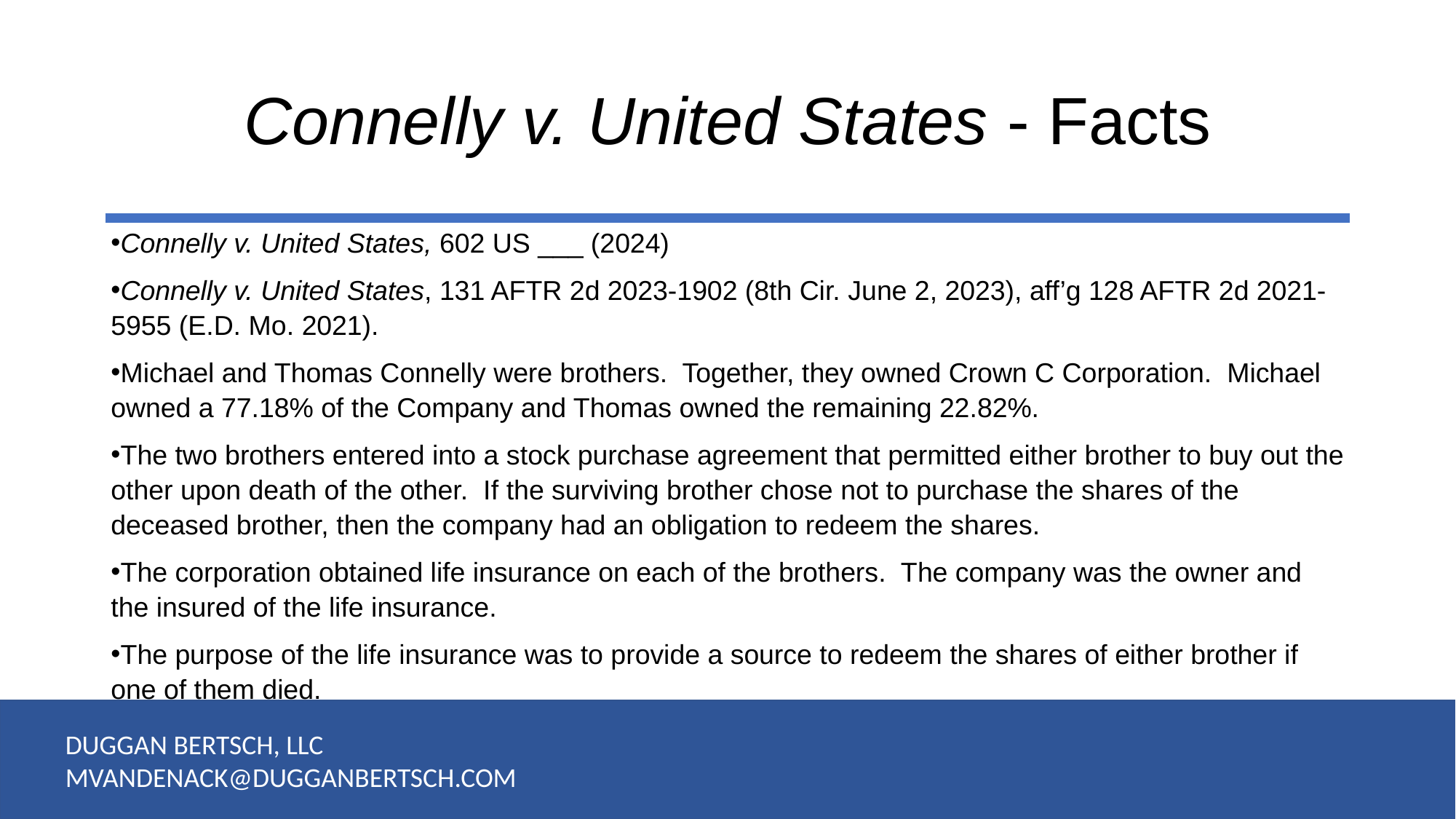

# Connelly v. United States - Facts
Connelly v. United States, 602 US ___ (2024)
Connelly v. United States, 131 AFTR 2d 2023-1902 (8th Cir. June 2, 2023), aff’g 128 AFTR 2d 2021-5955 (E.D. Mo. 2021).
Michael and Thomas Connelly were brothers.  Together, they owned Crown C Corporation.  Michael owned a 77.18% of the Company and Thomas owned the remaining 22.82%.
The two brothers entered into a stock purchase agreement that permitted either brother to buy out the other upon death of the other.  If the surviving brother chose not to purchase the shares of the deceased brother, then the company had an obligation to redeem the shares.
The corporation obtained life insurance on each of the brothers.  The company was the owner and the insured of the life insurance.
The purpose of the life insurance was to provide a source to redeem the shares of either brother if one of them died.
DUGGAN BERTSCH, LLC
MVANDENACK@DUGGANBERTSCH.COM
4